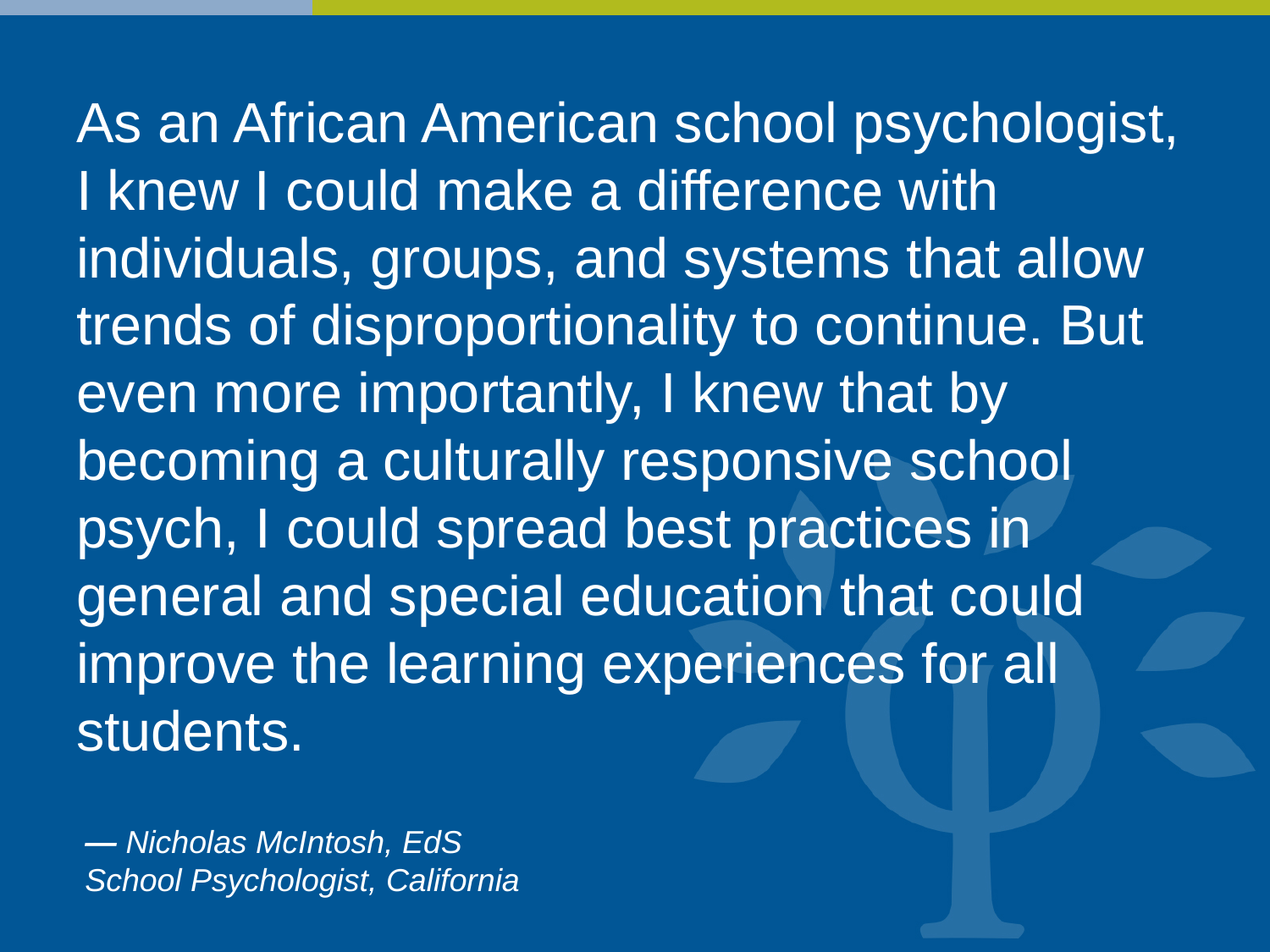

# As an African American school psychologist, I knew I could make a difference with individuals, groups, and systems that allow trends of disproportionality to continue. But even more importantly, I knew that by becoming a culturally responsive school psych, I could spread best practices in general and special education that could improve the learning experiences for all students.   — Nicholas McIntosh, EdS School Psychologist, California